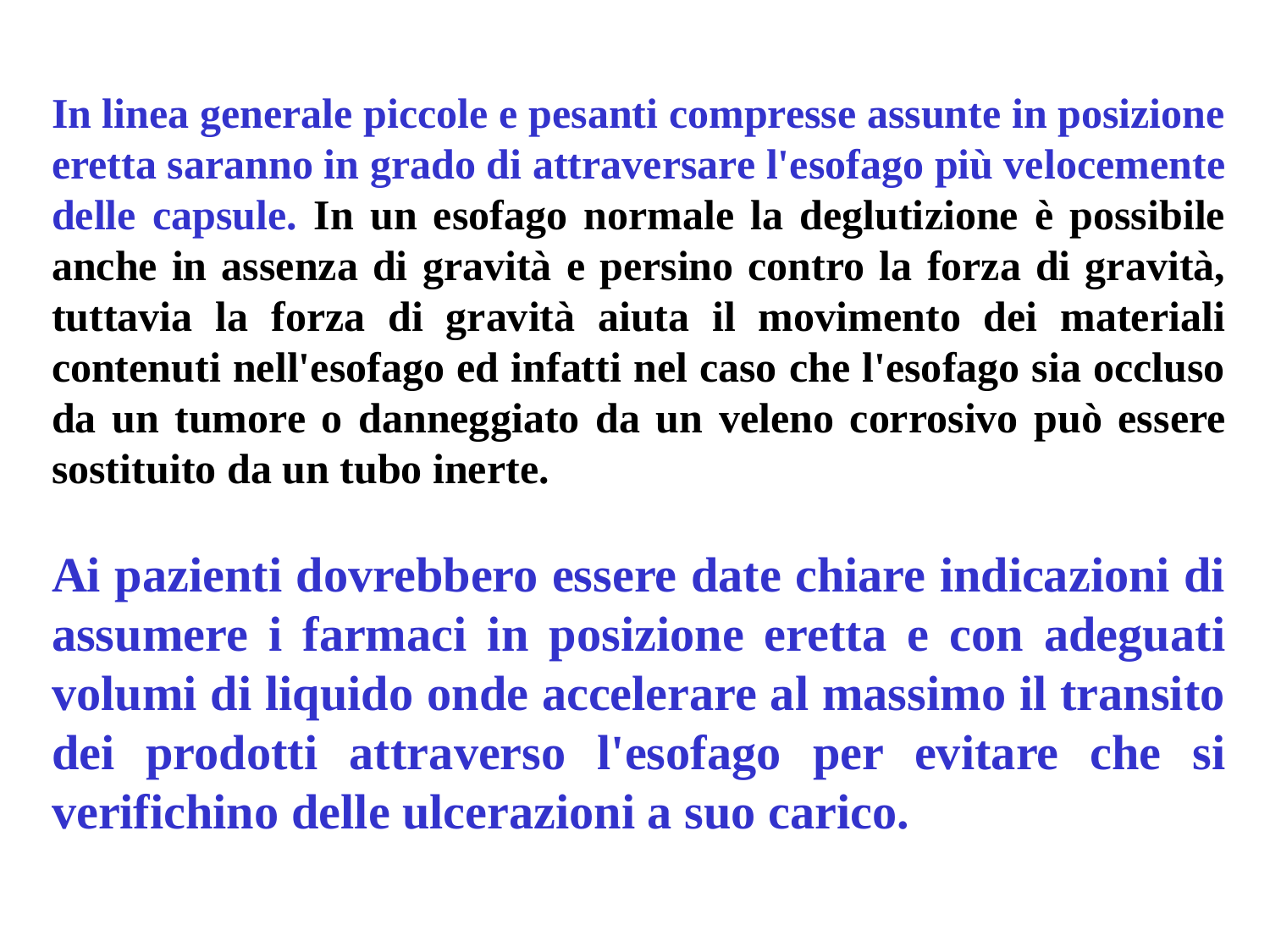

In linea generale piccole e pesanti compresse assunte in posizione eretta saranno in grado di attraversare l'esofago più velocemente delle capsule. In un esofago normale la deglutizione è possibile anche in assenza di gravità e persino contro la forza di gravità, tuttavia la forza di gravità aiuta il movimento dei materiali contenuti nell'esofago ed infatti nel caso che l'esofago sia occluso da un tumore o danneggiato da un veleno corrosivo può essere sostituito da un tubo inerte.

Ai pazienti dovrebbero essere date chiare indicazioni di assumere i farmaci in posizione eretta e con adeguati volumi di liquido onde accelerare al massimo il transito dei prodotti attraverso l'esofago per evitare che si verifichino delle ulcerazioni a suo carico.